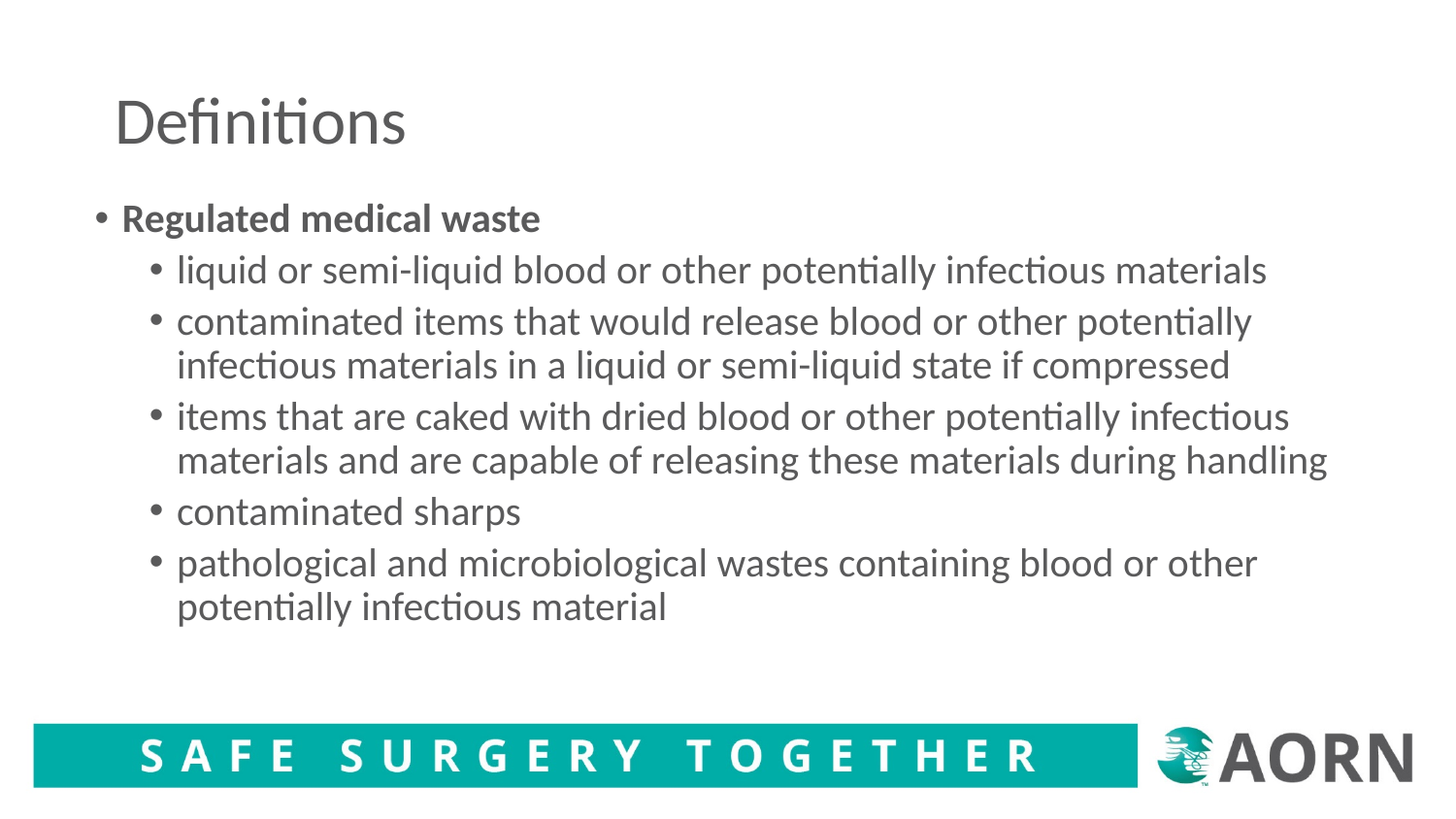

# Definitions
Regulated medical waste
liquid or semi-liquid blood or other potentially infectious materials
contaminated items that would release blood or other potentially infectious materials in a liquid or semi-liquid state if compressed
items that are caked with dried blood or other potentially infectious materials and are capable of releasing these materials during handling
contaminated sharps
pathological and microbiological wastes containing blood or other potentially infectious material